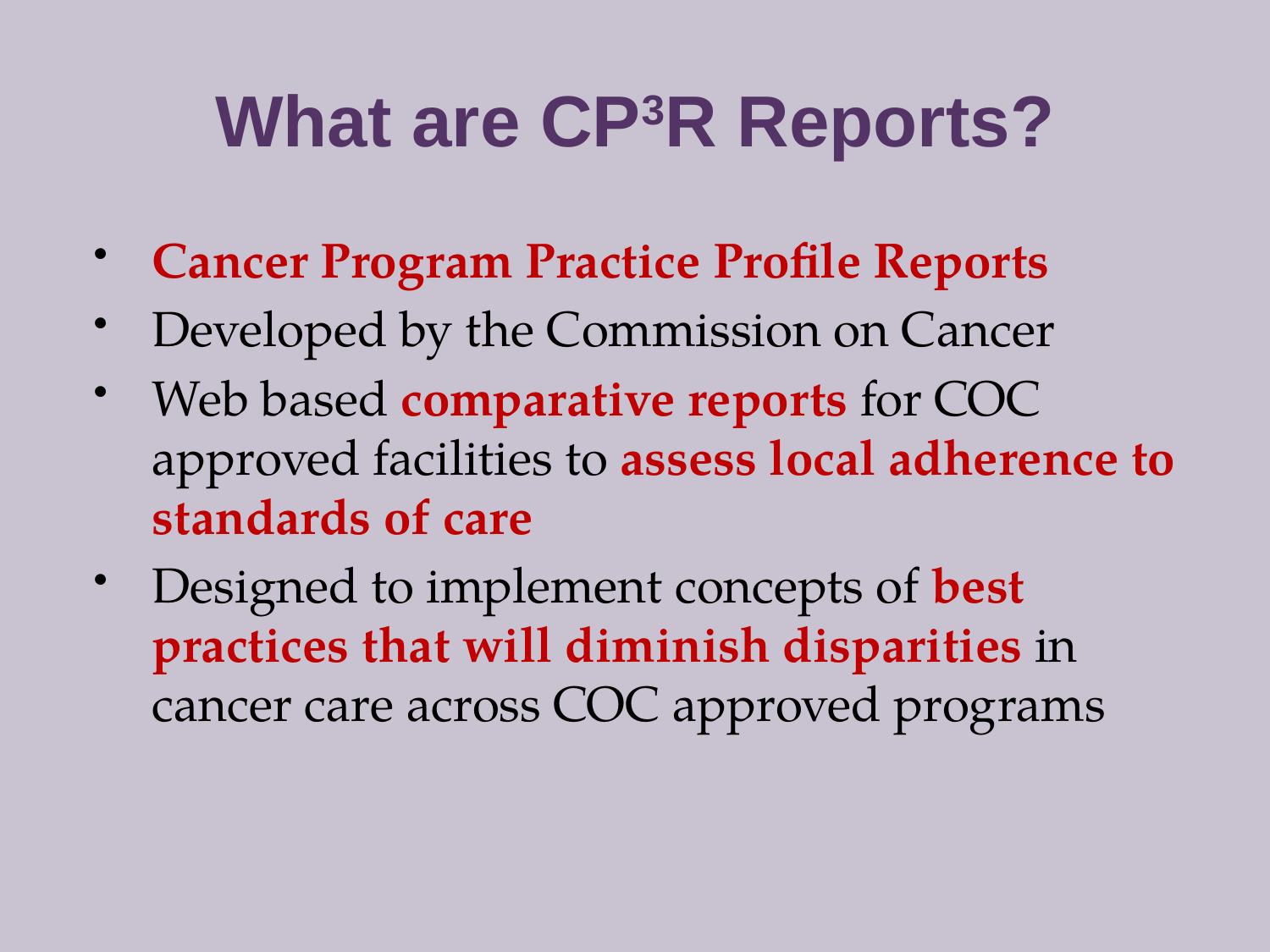

# What are CP3R Reports?
Cancer Program Practice Profile Reports
Developed by the Commission on Cancer
Web based comparative reports for COC approved facilities to assess local adherence to standards of care
Designed to implement concepts of best practices that will diminish disparities in cancer care across COC approved programs